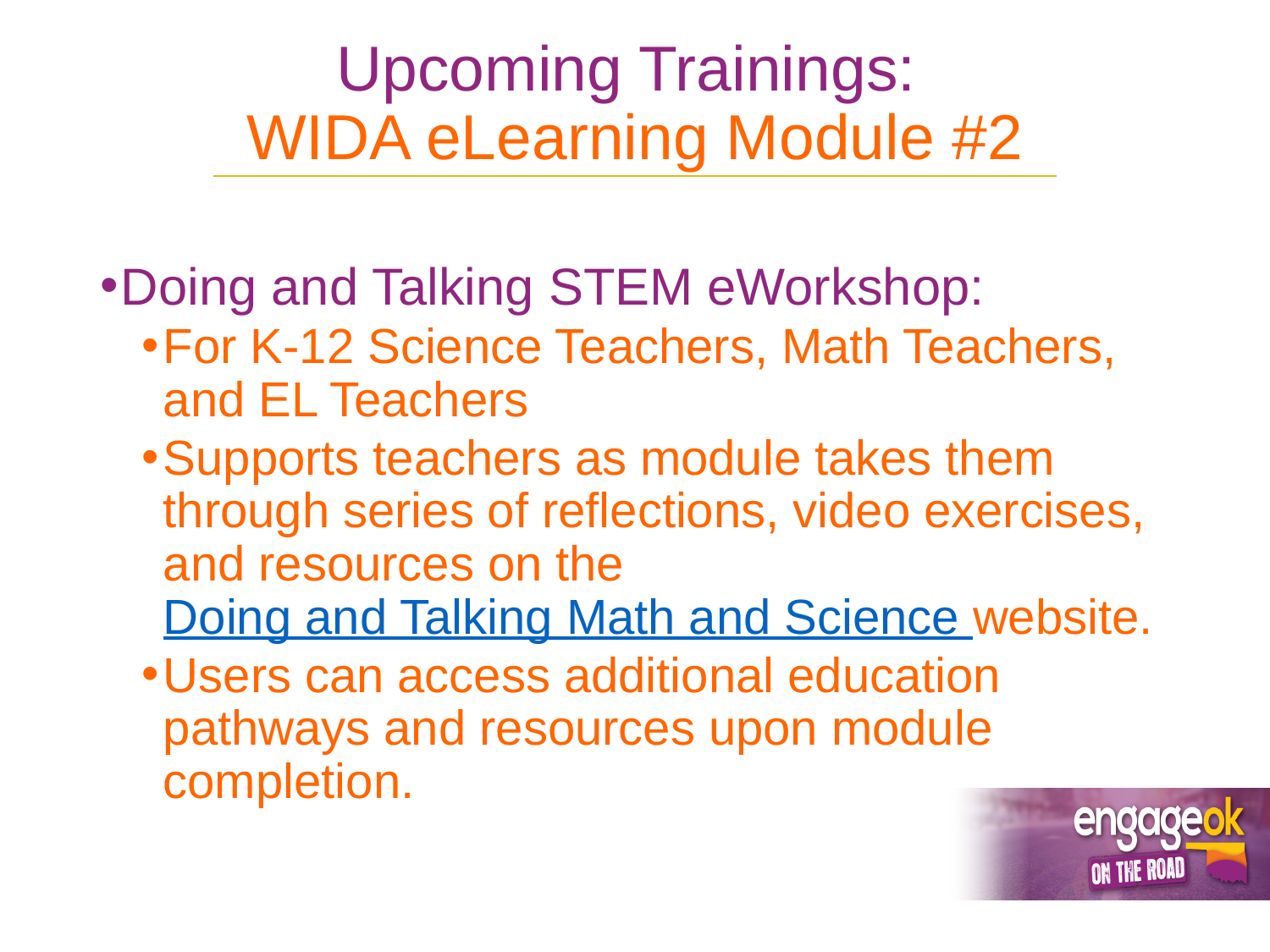

# Upcoming Trainings: WIDA eLearning Module #2
Doing and Talking STEM eWorkshop:
For K-12 Science Teachers, Math Teachers, and EL Teachers
Supports teachers as module takes them through series of reflections, video exercises, and resources on the Doing and Talking Math and Science website.
Users can access additional education pathways and resources upon module completion.